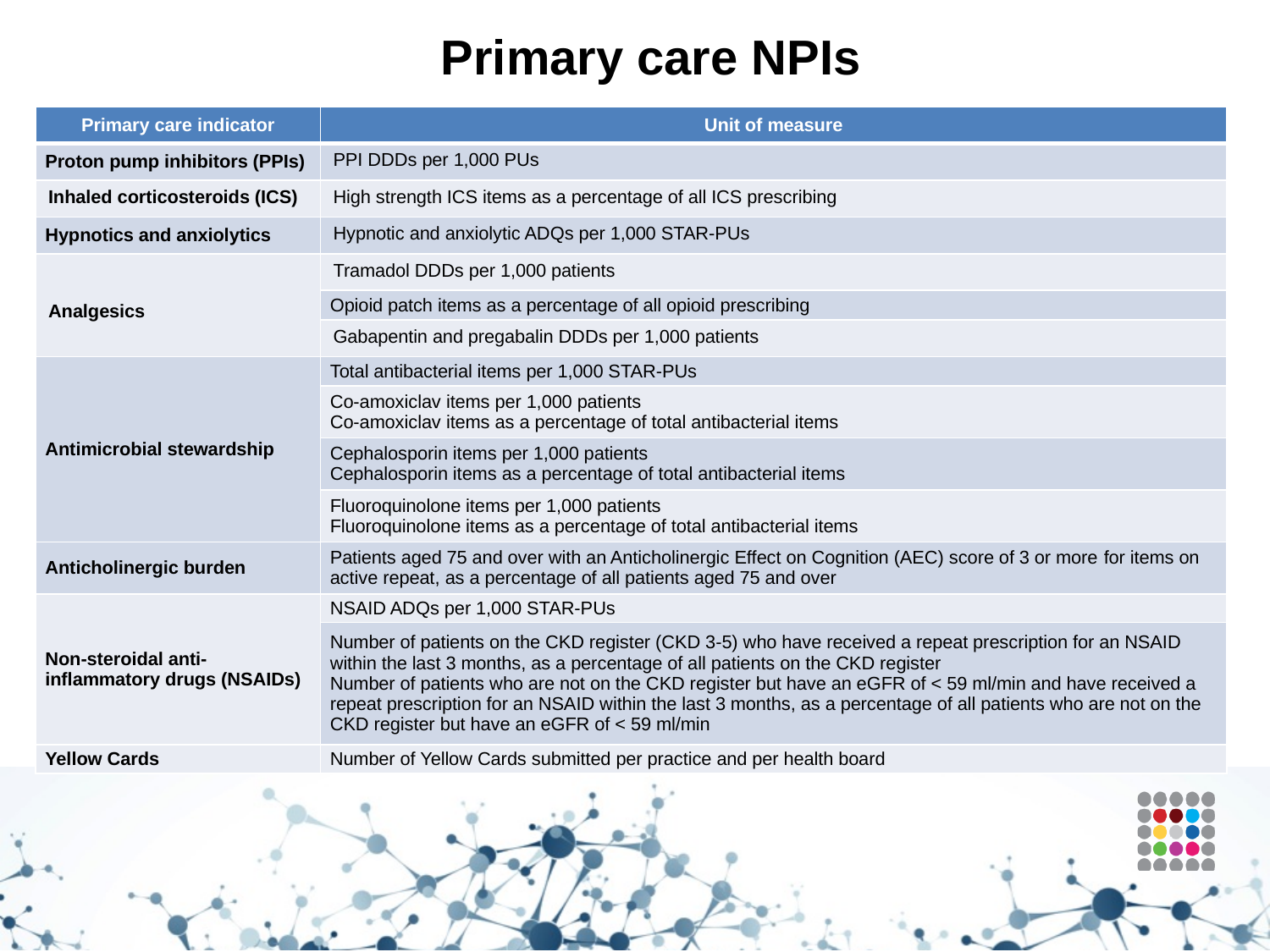

# Primary care NPIs
| Primary care indicator | Unit of measure |
| --- | --- |
| Proton pump inhibitors (PPIs) | PPI DDDs per 1,000 PUs |
| Inhaled corticosteroids (ICS) | High strength ICS items as a percentage of all ICS prescribing |
| Hypnotics and anxiolytics | Hypnotic and anxiolytic ADQs per 1,000 STAR-PUs |
| Analgesics | Tramadol DDDs per 1,000 patients |
|  | Opioid patch items as a percentage of all opioid prescribing |
|  | Gabapentin and pregabalin DDDs per 1,000 patients |
| Antimicrobial stewardship | Total antibacterial items per 1,000 STAR-PUs |
|  | Co-amoxiclav items per 1,000 patients Co-amoxiclav items as a percentage of total antibacterial items |
|  | Cephalosporin items per 1,000 patients Cephalosporin items as a percentage of total antibacterial items |
|  | Fluoroquinolone items per 1,000 patients Fluoroquinolone items as a percentage of total antibacterial items |
| Anticholinergic burden | Patients aged 75 and over with an Anticholinergic Effect on Cognition (AEC) score of 3 or more for items on active repeat, as a percentage of all patients aged 75 and over |
| Non-steroidal anti-inflammatory drugs (NSAIDs) | NSAID ADQs per 1,000 STAR-PUs |
|  | Number of patients on the CKD register (CKD 3-5) who have received a repeat prescription for an NSAID within the last 3 months, as a percentage of all patients on the CKD register Number of patients who are not on the CKD register but have an eGFR of < 59 ml/min and have received a repeat prescription for an NSAID within the last 3 months, as a percentage of all patients who are not on the CKD register but have an eGFR of < 59 ml/min |
| Yellow Cards | Number of Yellow Cards submitted per practice and per health board |